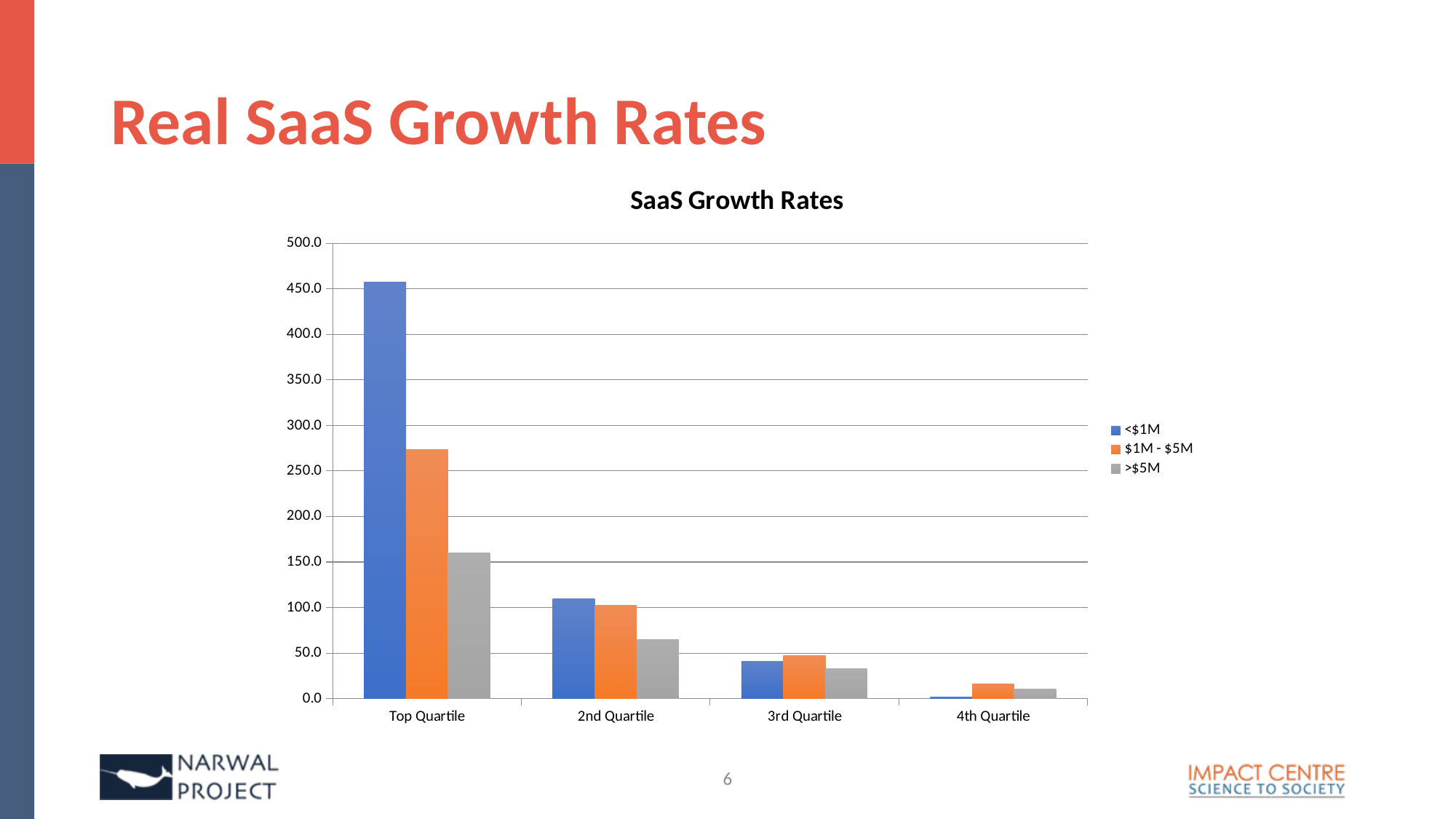

# Real SaaS Growth Rates

### Chart: SaaS Growth Rates

| Category | <$1M | $1M - $5M | >$5M |
|---|---|---|---|
| Top Quartile | 457.0344827586206 | 273.1515151515151 | 160.1315789473684 |
| 2nd Quartile | 109.3 | 102.0882352941177 | 64.94736842105264 |
| 3rd Quartile | 41.17241379310344 | 47.63636363636363 | 32.56410256410255 |
| 4th Quartile | 1.666666666666667 | 16.39393939393938 | 10.23684210526316 |
6